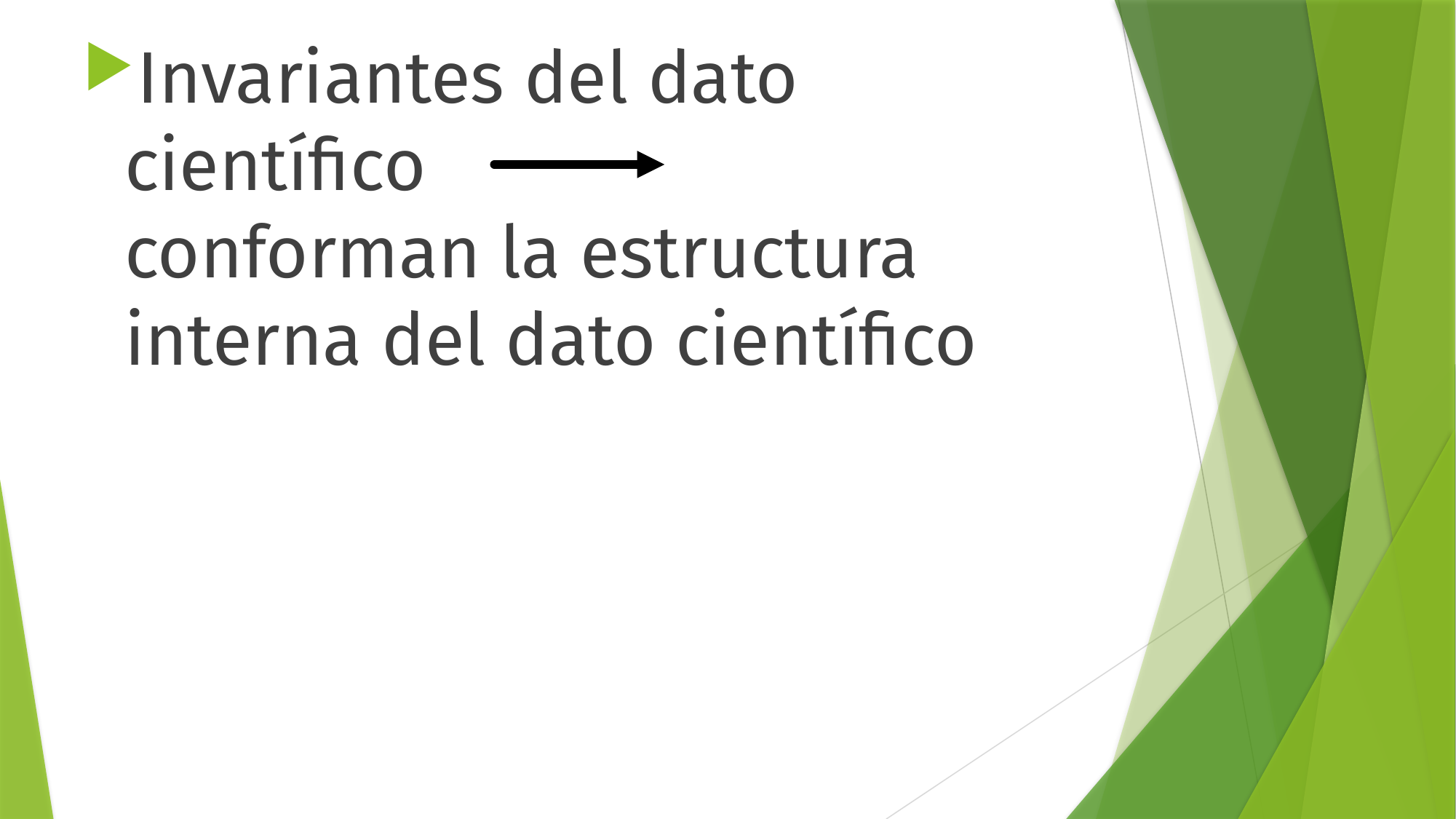

Invariantes del dato científico                                 conforman la estructura interna del dato científico